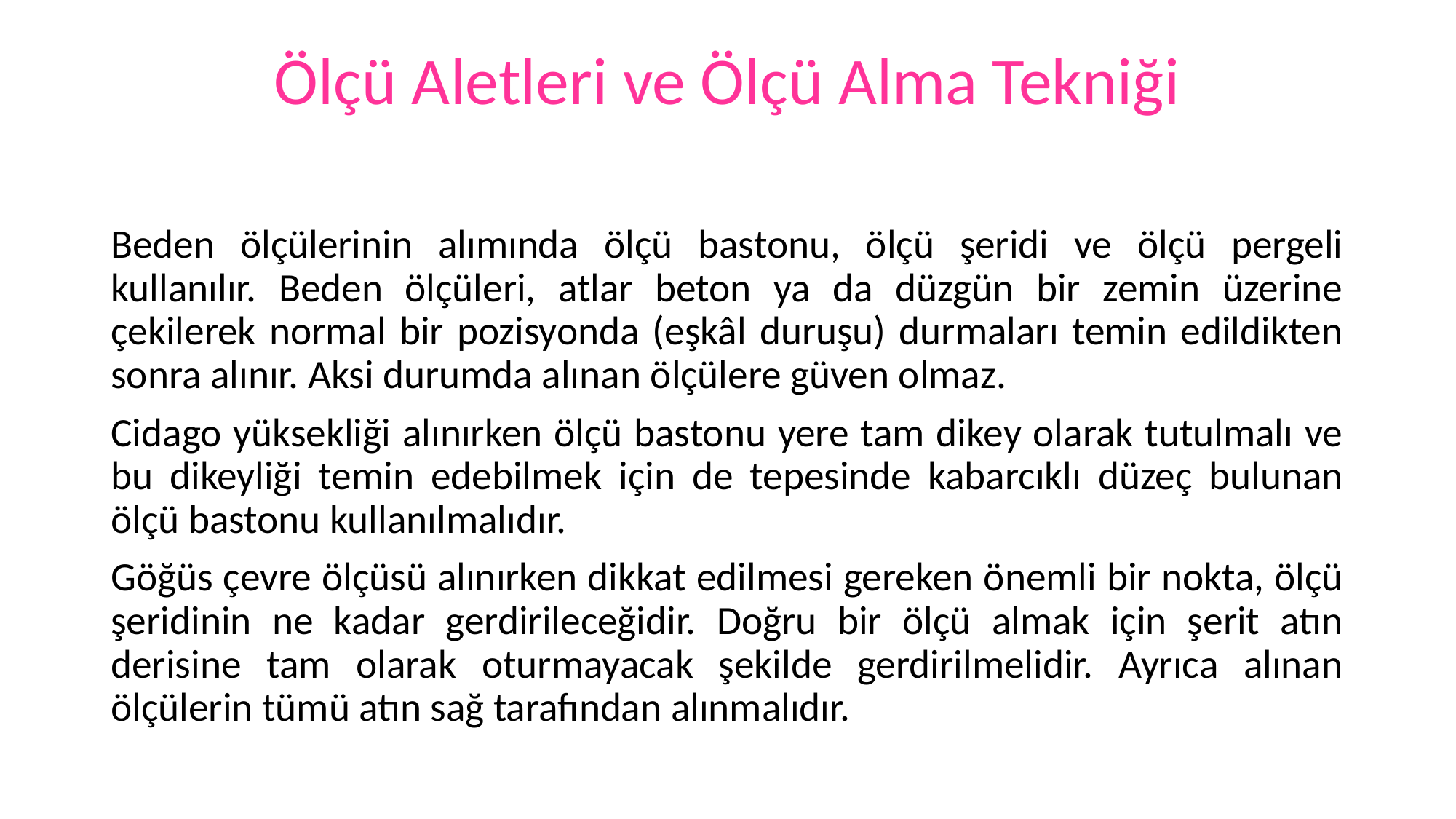

# Ölçü Aletleri ve Ölçü Alma Tekniği
Beden ölçülerinin alımında ölçü bastonu, ölçü şeridi ve ölçü pergeli kullanılır. Beden ölçüleri, atlar beton ya da düzgün bir zemin üzerine çekilerek normal bir pozisyonda (eşkâl duruşu) durmaları temin edildikten sonra alınır. Aksi durumda alınan ölçülere güven olmaz.
Cidago yüksekliği alınırken ölçü bastonu yere tam dikey olarak tutulmalı ve bu dikeyliği temin edebilmek için de tepesinde kabarcıklı düzeç bulunan ölçü bastonu kullanılmalıdır.
Göğüs çevre ölçüsü alınırken dikkat edilmesi gereken önemli bir nokta, ölçü şeridinin ne kadar gerdirileceğidir. Doğru bir ölçü almak için şerit atın derisine tam olarak oturmayacak şekilde gerdirilmelidir. Ayrıca alınan ölçülerin tümü atın sağ tarafından alınmalıdır.